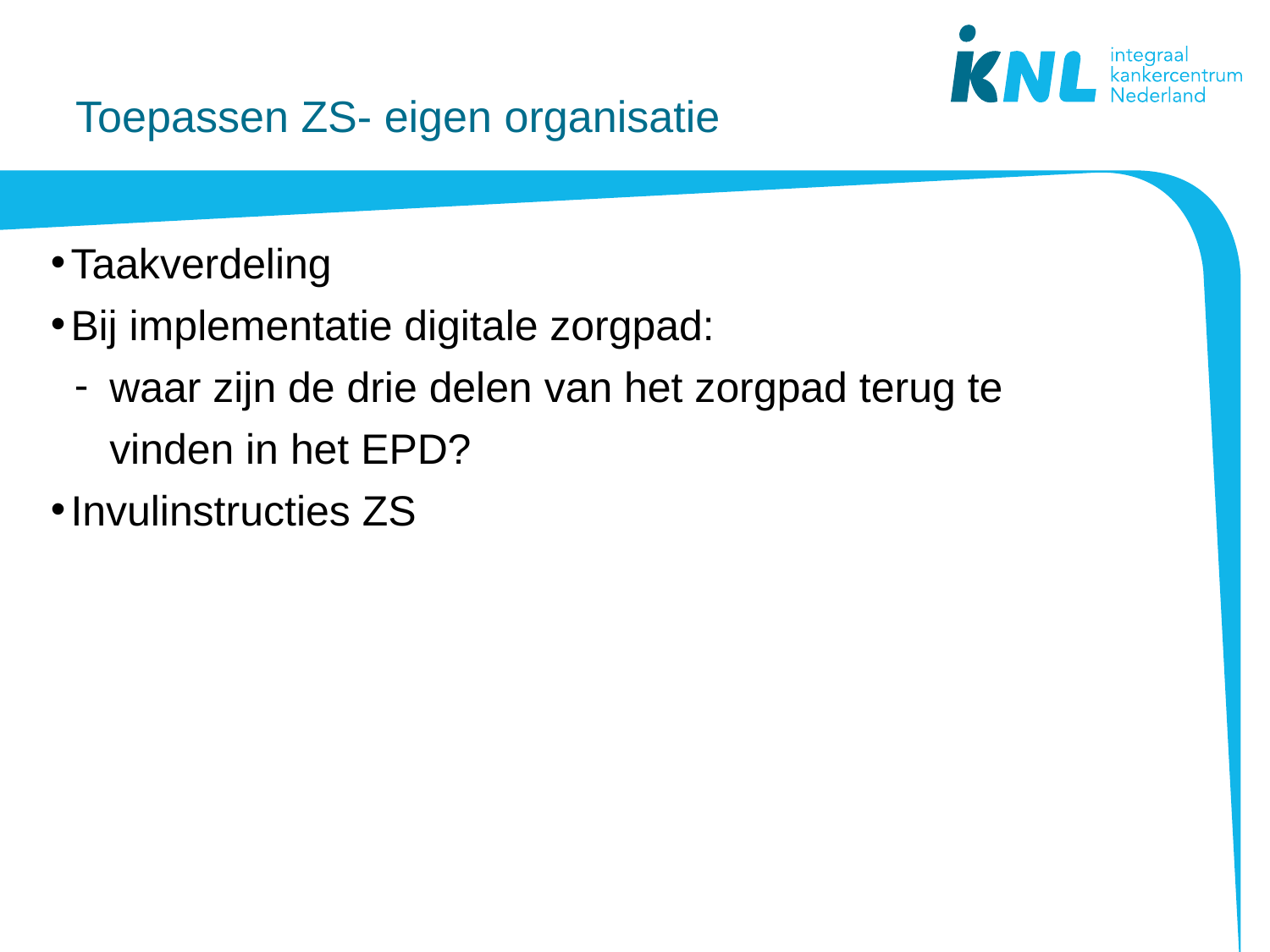

# Toepassen ZS- eigen organisatie
Taakverdeling
Bij implementatie digitale zorgpad:
waar zijn de drie delen van het zorgpad terug te vinden in het EPD?
Invulinstructies ZS